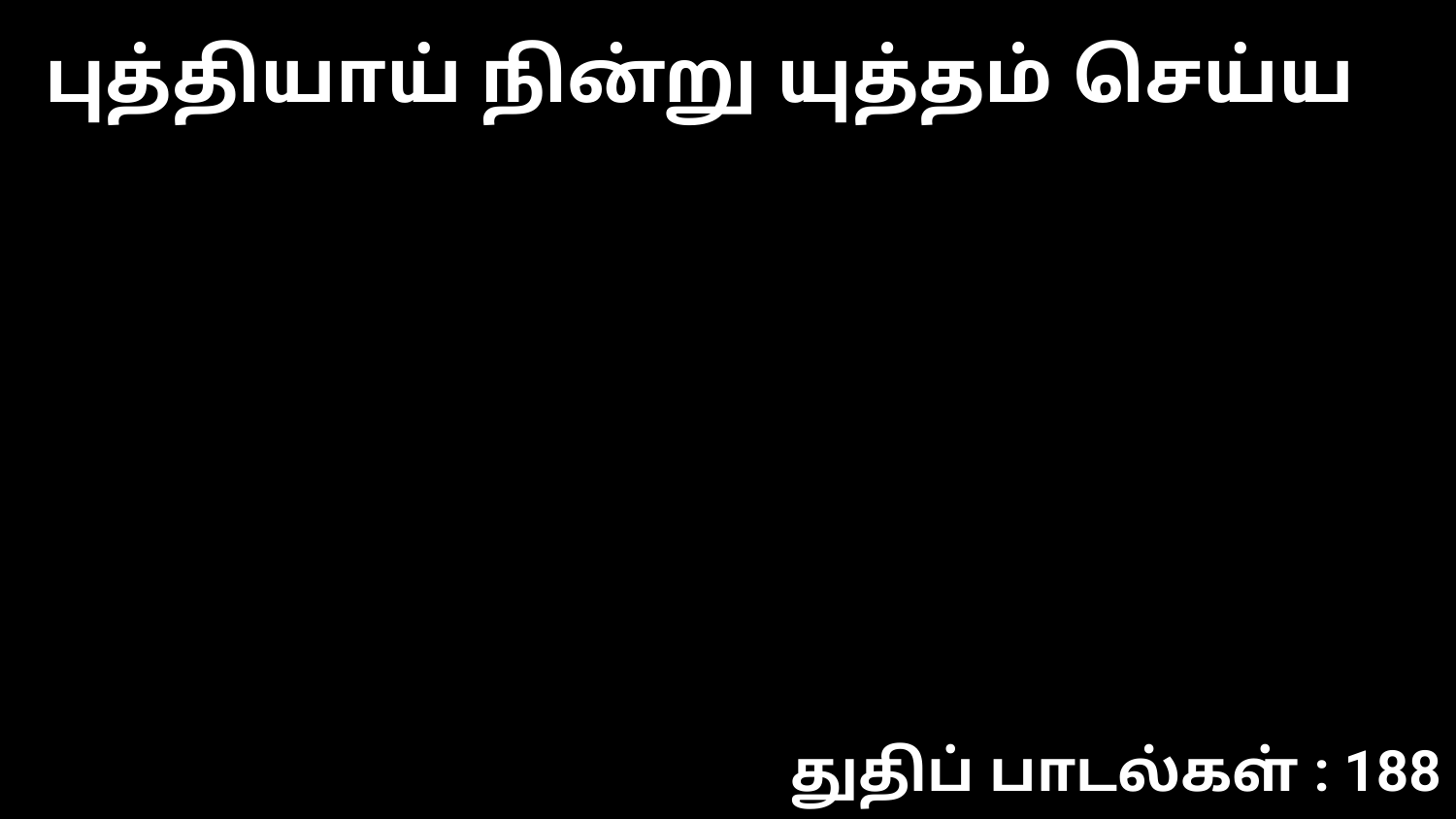

புத்தியாய் நின்று யுத்தம் செய்ய
துதிப் பாடல்கள் : 188